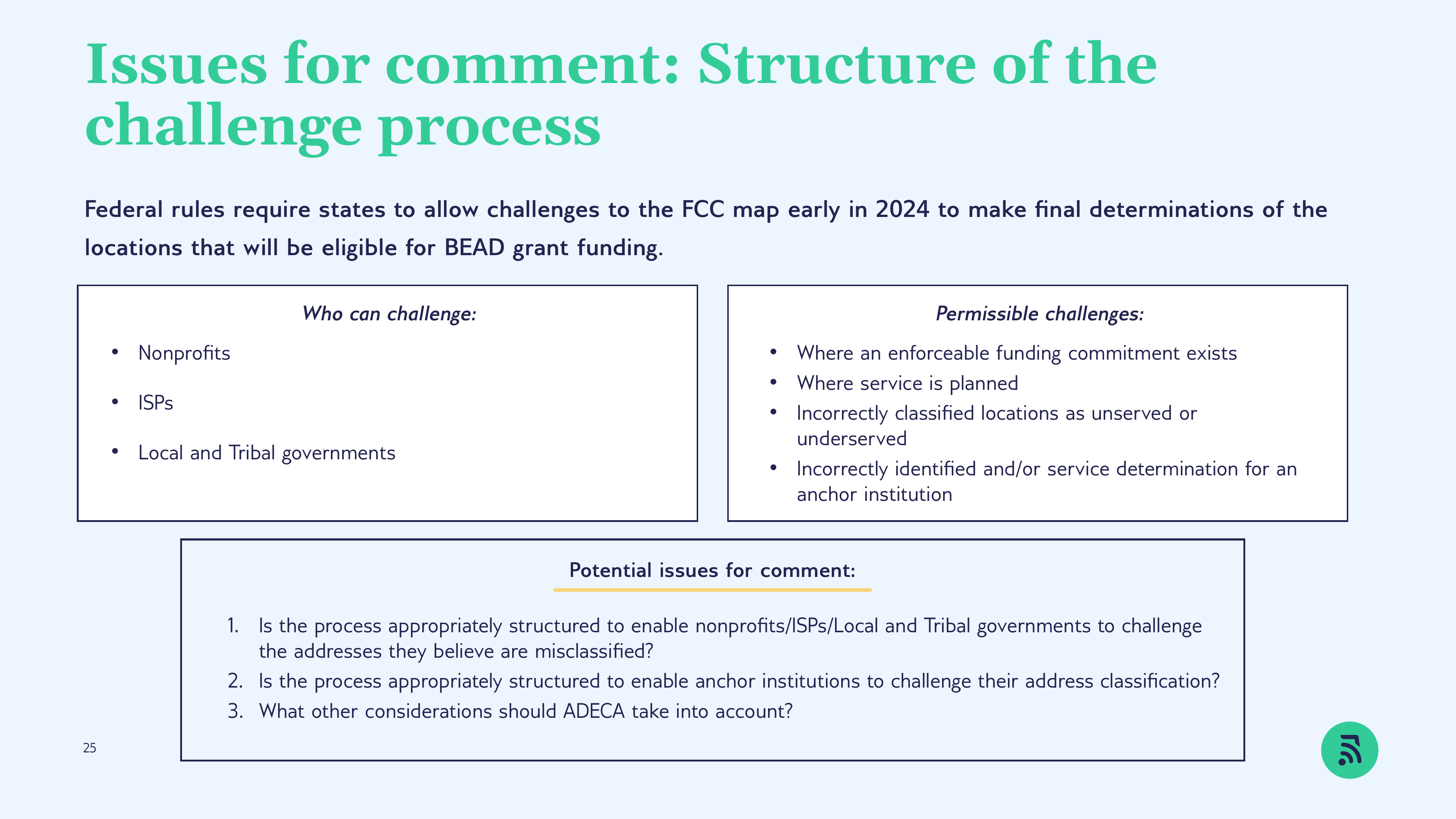

Issues for comment: Structure of the challenge process
Federal rules require states to allow challenges to the FCC map early in 2024 to make final determinations of the locations that will be eligible for BEAD grant funding.

Who can challenge:
Permissible challenges:
Nonprofits
ISPs
Local and Tribal governments
Where an enforceable funding commitment exists
Where service is planned
Incorrectly classified locations as unserved or underserved
Incorrectly identified and/or service determination for an anchor institution

Potential issues for comment:
Is the process appropriately structured to enable nonprofits/ISPs/Local and Tribal governments to challenge the addresses they believe are misclassified?
Is the process appropriately structured to enable anchor institutions to challenge their address classification?
What other considerations should ADECA take into account?

25